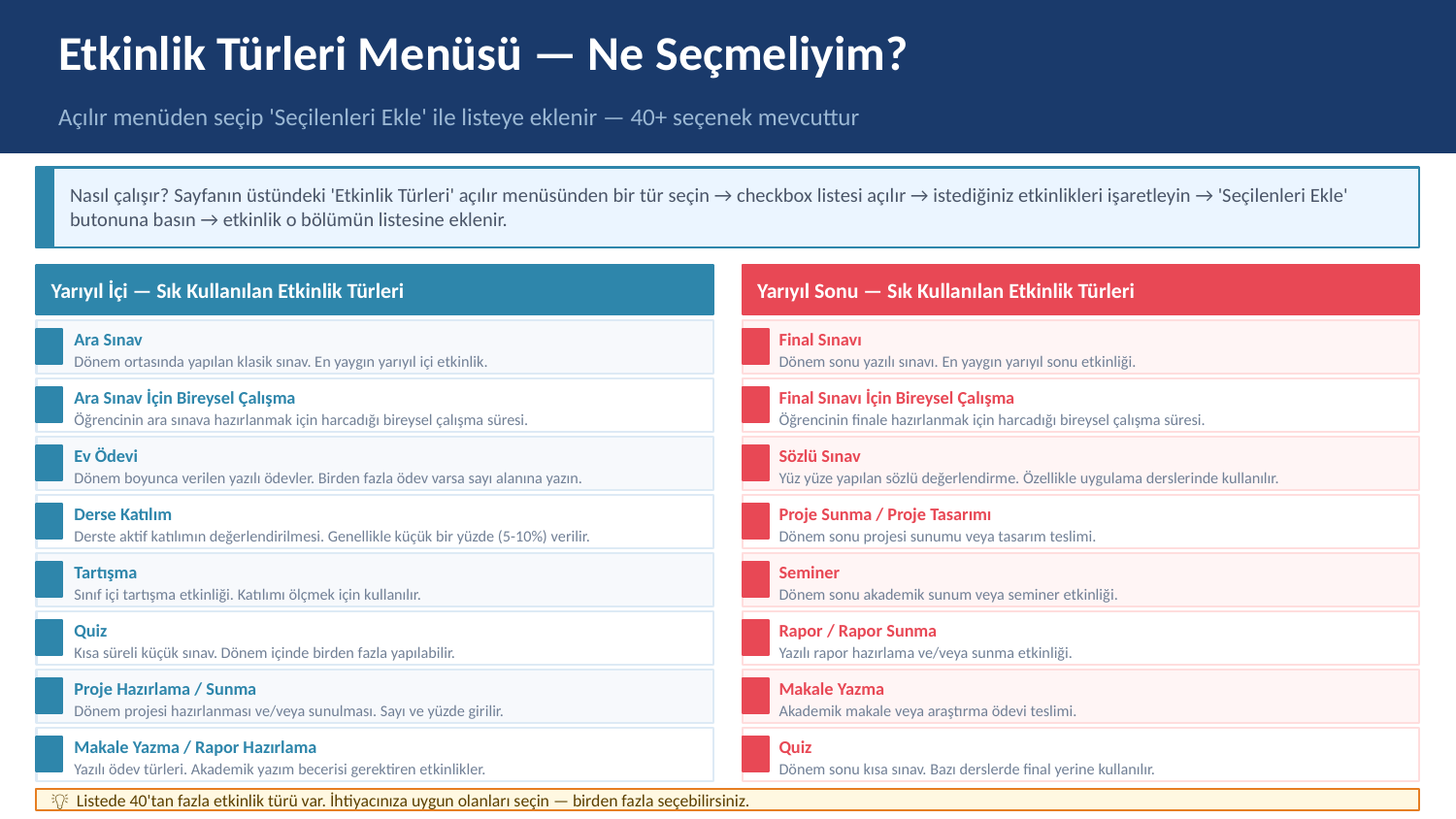

Etkinlik Türleri Menüsü — Ne Seçmeliyim?
Açılır menüden seçip 'Seçilenleri Ekle' ile listeye eklenir — 40+ seçenek mevcuttur

Nasıl çalışır? Sayfanın üstündeki 'Etkinlik Türleri' açılır menüsünden bir tür seçin → checkbox listesi açılır → istediğiniz etkinlikleri işaretleyin → 'Seçilenleri Ekle' butonuna basın → etkinlik o bölümün listesine eklenir.

Yarıyıl İçi — Sık Kullanılan Etkinlik Türleri

Yarıyıl Sonu — Sık Kullanılan Etkinlik Türleri

Ara Sınav
Final Sınavı

Dönem ortasında yapılan klasik sınav. En yaygın yarıyıl içi etkinlik.
Dönem sonu yazılı sınavı. En yaygın yarıyıl sonu etkinliği.

Ara Sınav İçin Bireysel Çalışma
Final Sınavı İçin Bireysel Çalışma

Öğrencinin ara sınava hazırlanmak için harcadığı bireysel çalışma süresi.
Öğrencinin finale hazırlanmak için harcadığı bireysel çalışma süresi.

Ev Ödevi
Sözlü Sınav

Dönem boyunca verilen yazılı ödevler. Birden fazla ödev varsa sayı alanına yazın.
Yüz yüze yapılan sözlü değerlendirme. Özellikle uygulama derslerinde kullanılır.

Derse Katılım
Proje Sunma / Proje Tasarımı

Derste aktif katılımın değerlendirilmesi. Genellikle küçük bir yüzde (5-10%) verilir.
Dönem sonu projesi sunumu veya tasarım teslimi.

Tartışma
Seminer

Sınıf içi tartışma etkinliği. Katılımı ölçmek için kullanılır.
Dönem sonu akademik sunum veya seminer etkinliği.

Quiz
Rapor / Rapor Sunma

Kısa süreli küçük sınav. Dönem içinde birden fazla yapılabilir.
Yazılı rapor hazırlama ve/veya sunma etkinliği.

Proje Hazırlama / Sunma
Makale Yazma

Dönem projesi hazırlanması ve/veya sunulması. Sayı ve yüzde girilir.
Akademik makale veya araştırma ödevi teslimi.

Makale Yazma / Rapor Hazırlama
Quiz

Yazılı ödev türleri. Akademik yazım becerisi gerektiren etkinlikler.
Dönem sonu kısa sınav. Bazı derslerde final yerine kullanılır.

💡  Listede 40'tan fazla etkinlik türü var. İhtiyacınıza uygun olanları seçin — birden fazla seçebilirsiniz.